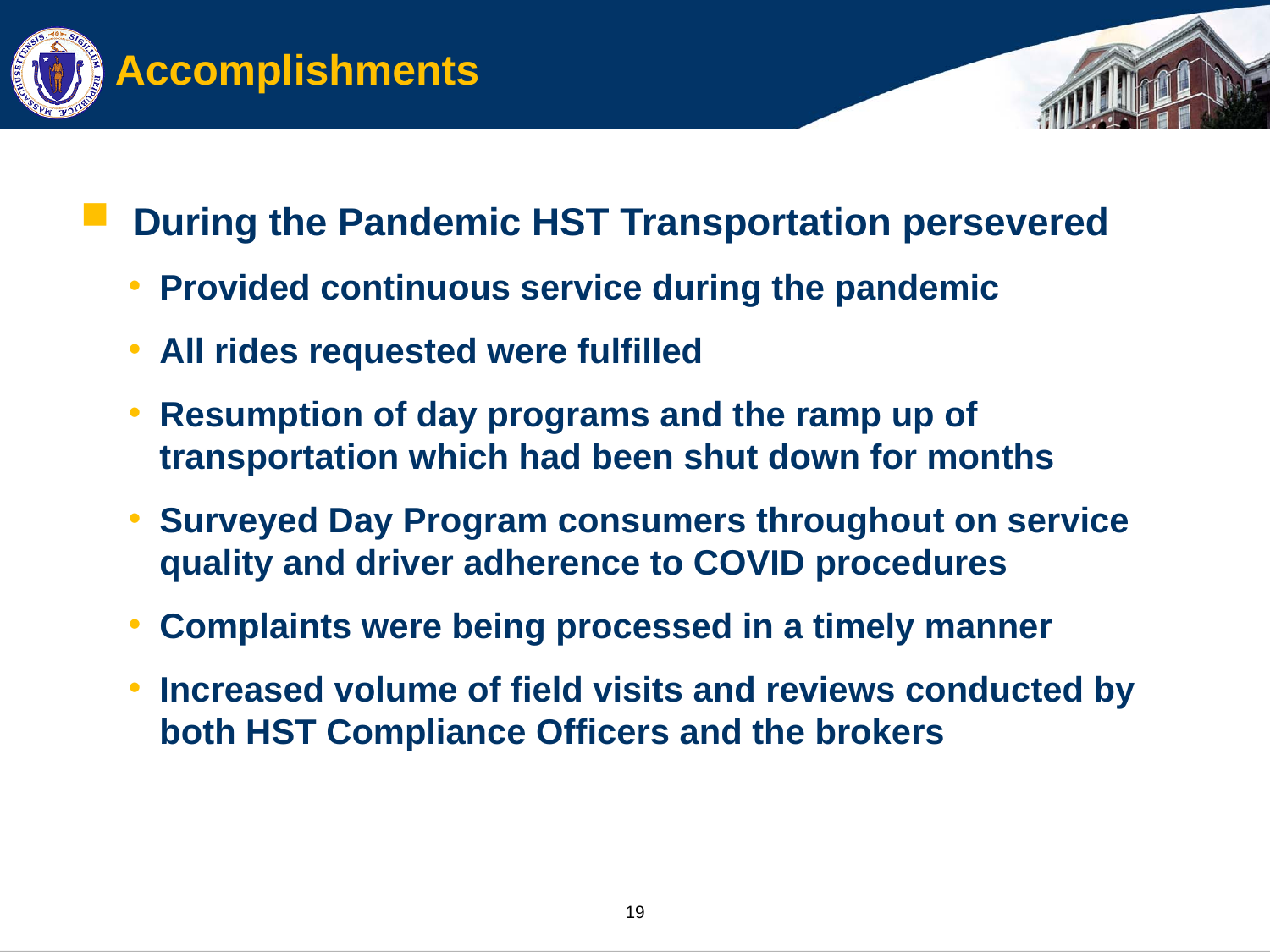

# Accomplishments
During the Pandemic HST Transportation persevered
Provided continuous service during the pandemic
All rides requested were fulfilled
Resumption of day programs and the ramp up of transportation which had been shut down for months
Surveyed Day Program consumers throughout on service quality and driver adherence to COVID procedures
Complaints were being processed in a timely manner
Increased volume of field visits and reviews conducted by both HST Compliance Officers and the brokers